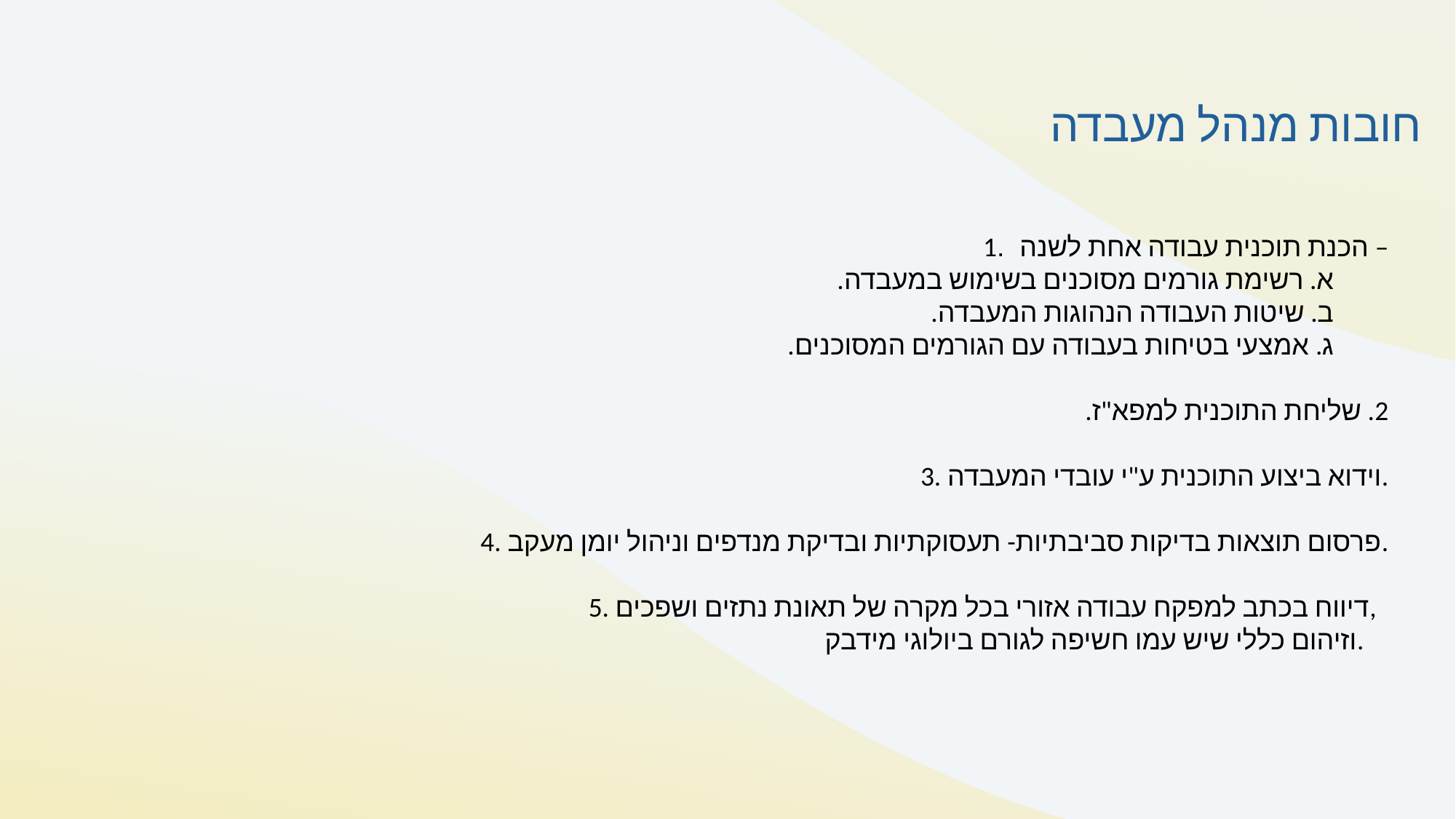

חובות מנהל מעבדה
1.  הכנת תוכנית עבודה אחת לשנה –
א. רשימת גורמים מסוכנים בשימוש במעבדה.
ב. שיטות העבודה הנהוגות המעבדה.
ג. אמצעי בטיחות בעבודה עם הגורמים המסוכנים.

2. שליחת התוכנית למפא"ז.

3. וידוא ביצוע התוכנית ע"י עובדי המעבדה.

4. פרסום תוצאות בדיקות סביבתיות- תעסוקתיות ובדיקת מנדפים וניהול יומן מעקב.

5. דיווח בכתב למפקח עבודה אזורי בכל מקרה של תאונת נתזים ושפכים,
    וזיהום כללי שיש עמו חשיפה לגורם ביולוגי מידבק.